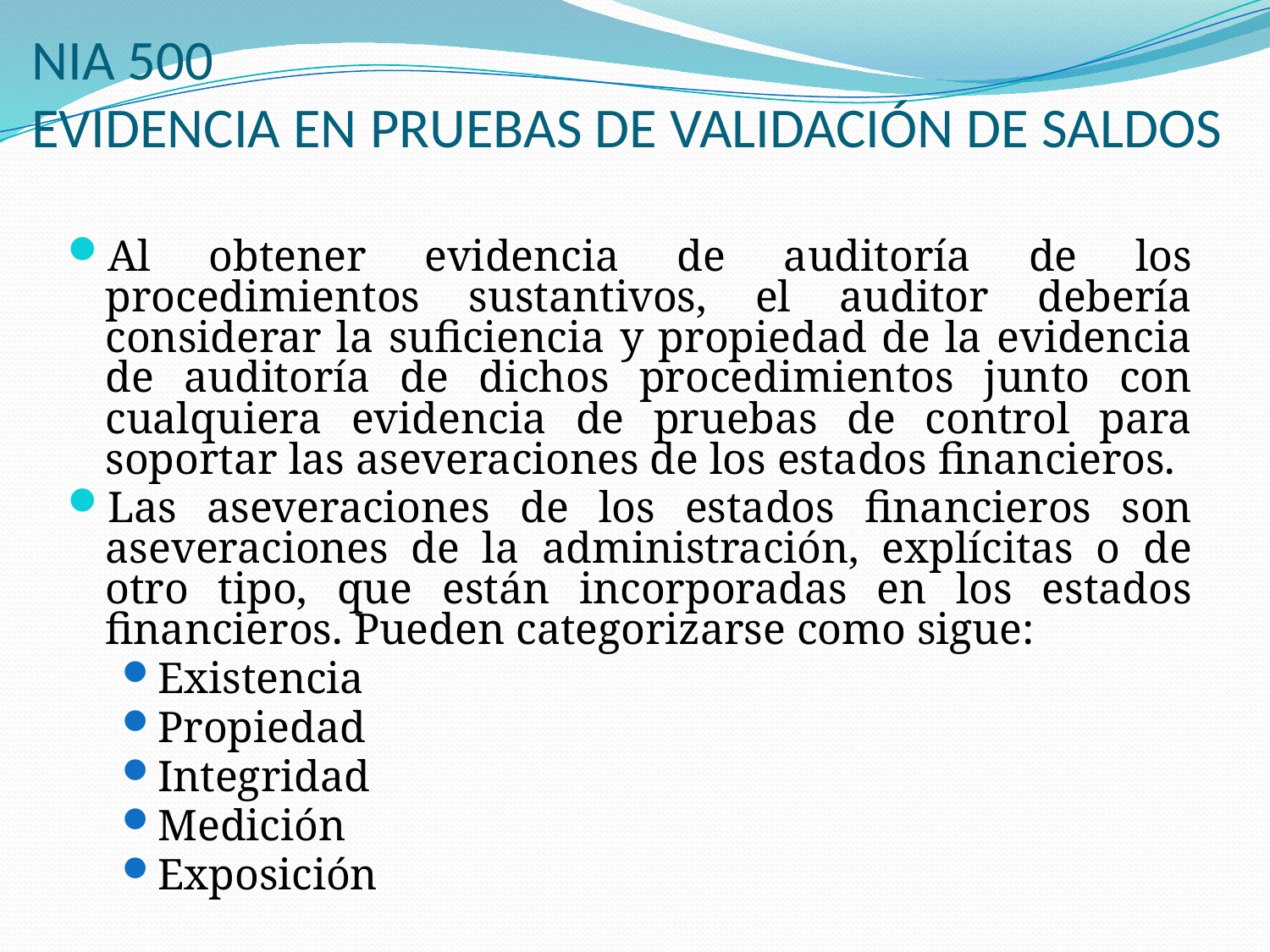

# NIA 500 EVIDENCIA EN PRUEBAS DE VALIDACIÓN DE SALDOS
Al obtener evidencia de auditoría de los procedimientos sustantivos, el auditor debería considerar la suficiencia y propiedad de la evidencia de auditoría de dichos procedimientos junto con cualquiera evidencia de pruebas de control para soportar las aseveraciones de los estados financieros.
Las aseveraciones de los estados financieros son aseveraciones de la administración, explícitas o de otro tipo, que están incorporadas en los estados financieros. Pueden categorizarse como sigue:
Existencia
Propiedad
Integridad
Medición
Exposición